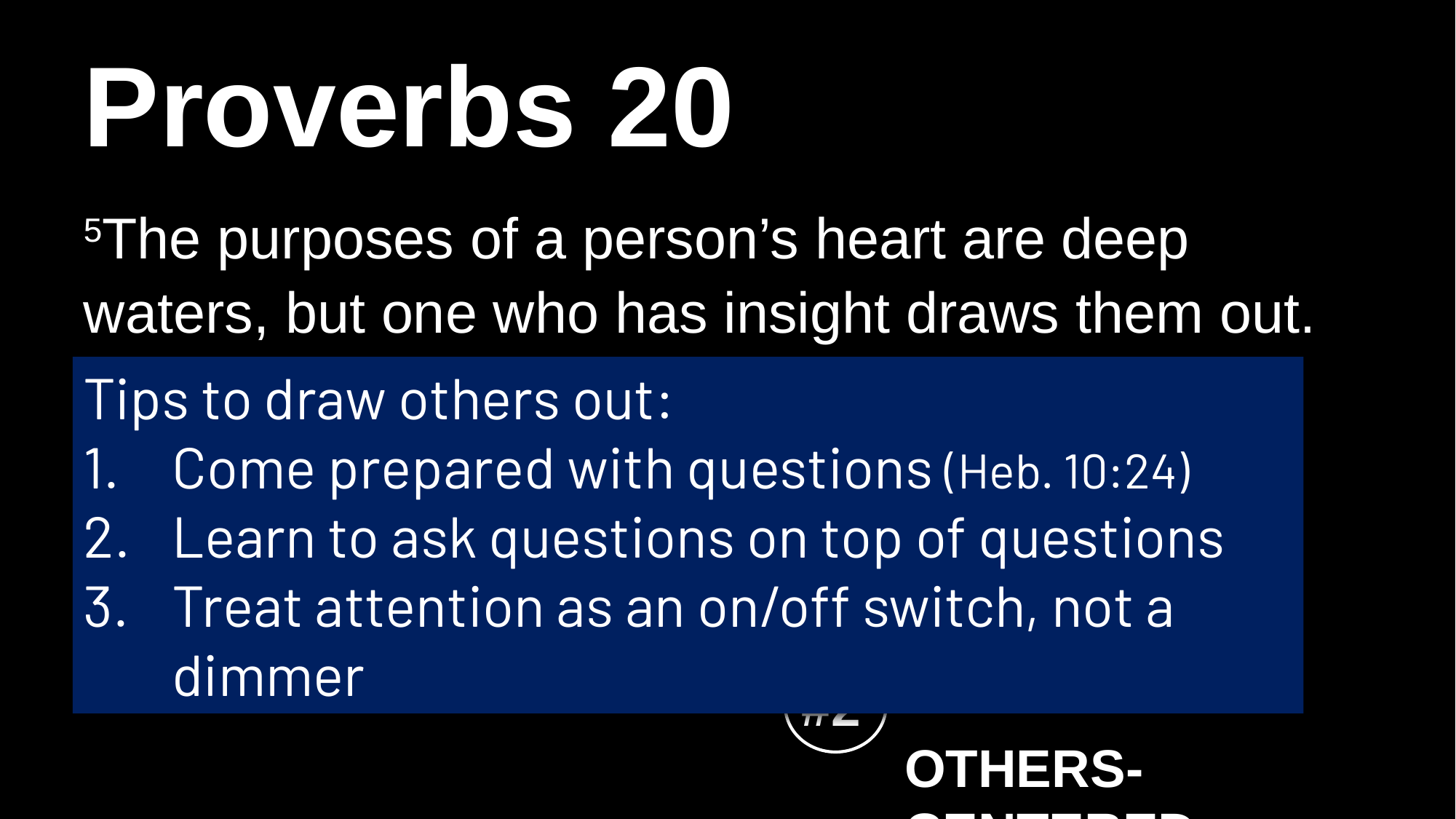

# Proverbs 20
5The purposes of a person’s heart are deep waters, but one who has insight draws them out.
Tips to draw others out:
Come prepared with questions (Heb. 10:24)
Learn to ask questions on top of questions
Treat attention as an on/off switch, not a dimmer

#2
OTHERS-CENTERED